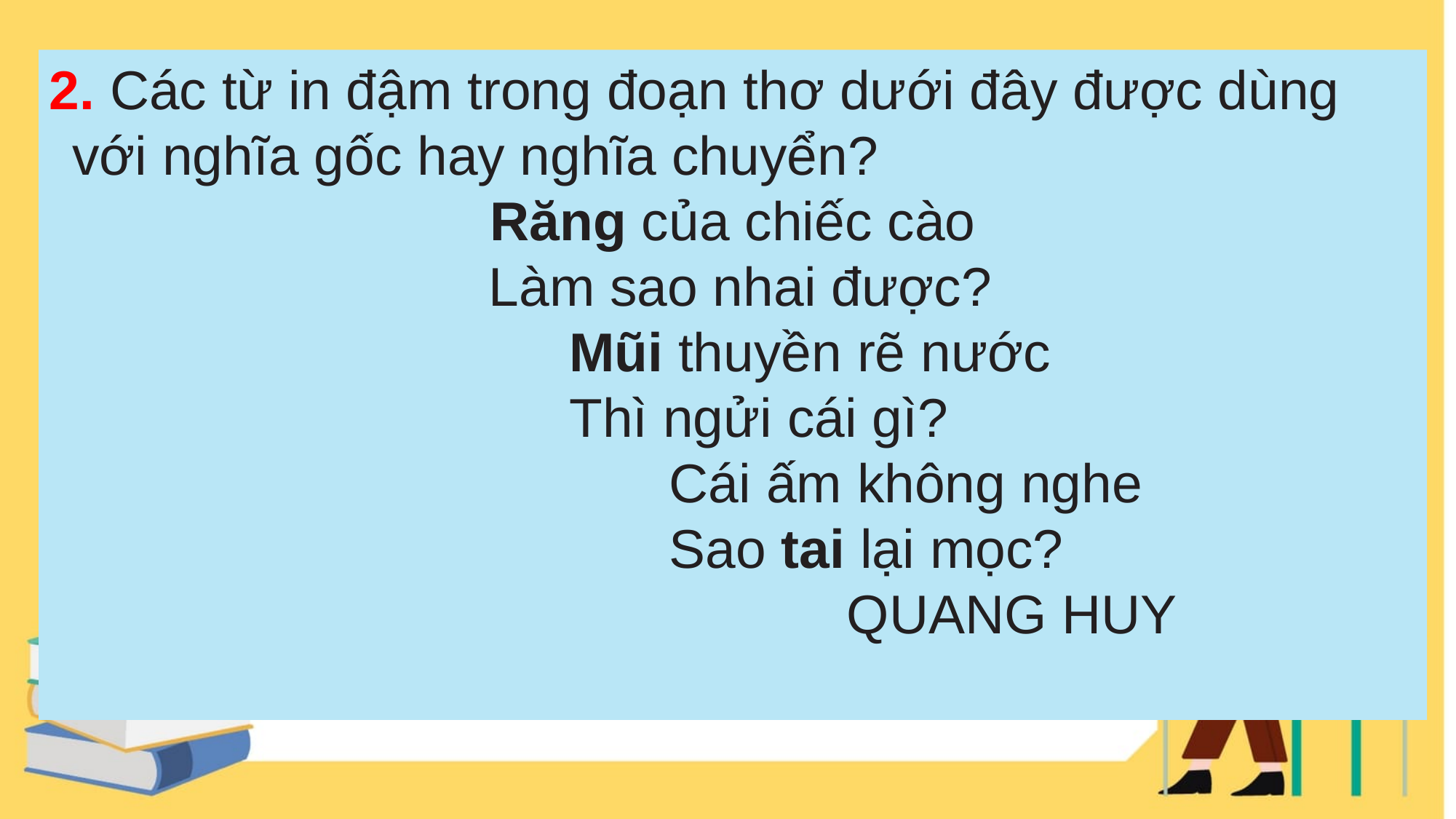

2. Các từ in đậm trong đoạn thơ dưới đây được dùng với nghĩa gốc hay nghĩa chuyển?
Răng của chiếc cào
 Làm sao nhai được?
                         Mũi thuyền rẽ nước
                         Thì ngửi cái gì?
                            Cái ấm không nghe
                            Sao tai lại mọc?
                                     QUANG HUY